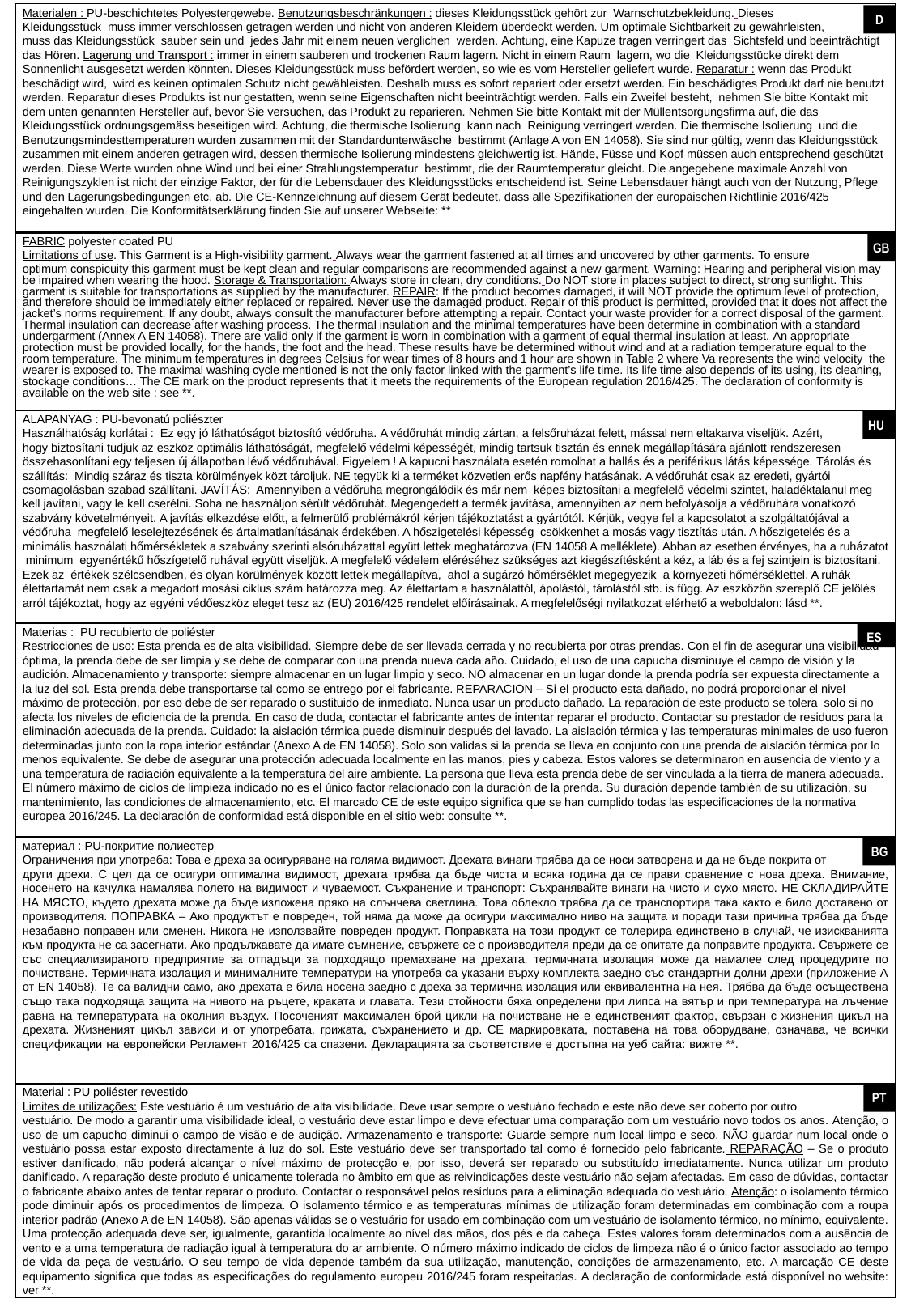

Materialen : PU-beschichtetes Polyestergewebe. Benutzungsbeschränkungen : dieses Kleidungsstück gehört zur  Warnschutzbekleidung. Dieses
Kleidungsstück  muss immer verschlossen getragen werden und nicht von anderen Kleidern überdeckt werden. Um optimale Sichtbarkeit zu gewährleisten,
muss das Kleidungsstück  sauber sein und  jedes Jahr mit einem neuen verglichen  werden. Achtung, eine Kapuze tragen verringert das  Sichtsfeld und beeinträchtigt das Hören. Lagerung und Transport : immer in einem sauberen und trockenen Raum lagern. Nicht in einem Raum  lagern, wo die  Kleidungsstücke direkt dem Sonnenlicht ausgesetzt werden könnten. Dieses Kleidungsstück muss befördert werden, so wie es vom Hersteller geliefert wurde. Reparatur : wenn das Produkt beschädigt wird,  wird es keinen optimalen Schutz nicht gewähleisten. Deshalb muss es sofort repariert oder ersetzt werden. Ein beschädigtes Produkt darf nie benutzt werden. Reparatur dieses Produkts ist nur gestatten, wenn seine Eigenschaften nicht beeinträchtigt werden. Falls ein Zweifel besteht,  nehmen Sie bitte Kontakt mit dem unten genannten Hersteller auf, bevor Sie versuchen, das Produkt zu reparieren. Nehmen Sie bitte Kontakt mit der Müllentsorgungsfirma auf, die das Kleidungsstück ordnungsgemäss beseitigen wird. Achtung, die thermische Isolierung  kann nach  Reinigung verringert werden. Die thermische Isolierung  und die Benutzungsmindesttemperaturen wurden zusammen mit der Standardunterwäsche  bestimmt (Anlage A von EN 14058). Sie sind nur gültig, wenn das Kleidungsstück  zusammen mit einem anderen getragen wird, dessen thermische Isolierung mindestens gleichwertig ist. Hände, Füsse und Kopf müssen auch entsprechend geschützt werden. Diese Werte wurden ohne Wind und bei einer Strahlungstemperatur  bestimmt, die der Raumtemperatur gleicht. Die angegebene maximale Anzahl von Reinigungszyklen ist nicht der einzige Faktor, der für die Lebensdauer des Kleidungsstücks entscheidend ist. Seine Lebensdauer hängt auch von der Nutzung, Pflege und den Lagerungsbedingungen etc. ab. Die CE-Kennzeichnung auf diesem Gerät bedeutet, dass alle Spezifikationen der europäischen Richtlinie 2016/425 eingehalten wurden. Die Konformitätserklärung finden Sie auf unserer Webseite: **

D
FABRIC polyester coated PU
Limitations of use. This Garment is a High-visibility garment. Always wear the garment fastened at all times and uncovered by other garments. To ensure
optimum conspicuity this garment must be kept clean and regular comparisons are recommended against a new garment. Warning: Hearing and peripheral vision may be impaired when wearing the hood. Storage & Transportation: Always store in clean, dry conditions. Do NOT store in places subject to direct, strong sunlight. This garment is suitable for transportations as supplied by the manufacturer. REPAIR: If the product becomes damaged, it will NOT provide the optimum level of protection, and therefore should be immediately either replaced or repaired. Never use the damaged product. Repair of this product is permitted, provided that it does not affect the jacket’s norms requirement. If any doubt, always consult the manufacturer before attempting a repair. Contact your waste provider for a correct disposal of the garment. Thermal insulation can decrease after washing process. The thermal insulation and the minimal temperatures have been determine in combination with a standard undergarment (Annex A EN 14058). There are valid only if the garment is worn in combination with a garment of equal thermal insulation at least. An appropriate protection must be provided locally, for the hands, the foot and the head. These results have be determined without wind and at a radiation temperature equal to the room temperature. The minimum temperatures in degrees Celsius for wear times of 8 hours and 1 hour are shown in Table 2 where Va represents the wind velocity  the wearer is exposed to. The maximal washing cycle mentioned is not the only factor linked with the garment’s life time. Its life time also depends of its using, its cleaning, stockage conditions… The CE mark on the product represents that it meets the requirements of the European regulation 2016/425. The declaration of conformity is available on the web site : see **.

 GB
ALAPANYAG : PU-bevonatú poliészter
Használhatóság korlátai :  Ez egy jó láthatóságot biztosító védőruha. A védőruhát mindig zártan, a felsőruházat felett, mással nem eltakarva viseljük. Azért,
hogy biztosítani tudjuk az eszköz optimális láthatóságát, megfelelő védelmi képességét, mindig tartsuk tisztán és ennek megállapítására ajánlott rendszeresen összehasonlítani egy teljesen új állapotban lévő védőruhával. Figyelem ! A kapucni használata esetén romolhat a hallás és a periférikus látás képessége. Tárolás és szállítás:  Mindig száraz és tiszta körülmények közt tároljuk. NE tegyük ki a terméket közvetlen erős napfény hatásának. A védőruhát csak az eredeti, gyártói csomagolásban szabad szállítani. JAVÍTÁS:  Amennyiben a védőruha megrongálódik és már nem  képes biztosítani a megfelelő védelmi szintet, haladéktalanul meg kell javítani, vagy le kell cserélni. Soha ne használjon sérült védőruhát. Megengedett a termék javítása, amennyiben az nem befolyásolja a védőruhára vonatkozó szabvány követelményeit. A javítás elkezdése előtt, a felmerülő problémákról kérjen tájékoztatást a gyártótól. Kérjük, vegye fel a kapcsolatot a szolgáltatójával a védőruha  megfelelő leselejtezésének és ártalmatlanításának érdekében. A hőszigetelési képesség  csökkenhet a mosás vagy tisztítás után. A hőszigetelés és a minimális használati hőmérsékletek a szabvány szerinti alsóruházattal együtt lettek meghatározva (EN 14058 A melléklete). Abban az esetben érvényes, ha a ruházatot  minimum  egyenértékű hőszígetelő ruhával együtt viseljük. A megfelelő védelem eléréséhez szükséges azt kiegészítésként a kéz, a láb és a fej szintjein is biztosítani. Ezek az  értékek szélcsendben, és olyan körülmények között lettek megállapítva,  ahol a sugárzó hőmérséklet megegyezik  a környezeti hőmérséklettel. A ruhák élettartamát nem csak a megadott mosási ciklus szám határozza meg. Az élettartam a használattól, ápolástól, tárolástól stb. is függ. Az eszközön szereplő CE jelölés arról tájékoztat, hogy az egyéni védőeszköz eleget tesz az (EU) 2016/425 rendelet előírásainak. A megfelelőségi nyilatkozat elérhető a weboldalon: lásd **.
 HU
ES
Materias :  PU recubierto de poliéster
Restricciones de uso: Esta prenda es de alta visibilidad. Siempre debe de ser llevada cerrada y no recubierta por otras prendas. Con el fin de asegurar una visibilidad óptima, la prenda debe de ser limpia y se debe de comparar con una prenda nueva cada año. Cuidado, el uso de una capucha disminuye el campo de visión y la audición. Almacenamiento y transporte: siempre almacenar en un lugar limpio y seco. NO almacenar en un lugar donde la prenda podría ser expuesta directamente a la luz del sol. Esta prenda debe transportarse tal como se entrego por el fabricante. REPARACION – Si el producto esta dañado, no podrá proporcionar el nivel máximo de protección, por eso debe de ser reparado o sustituido de inmediato. Nunca usar un producto dañado. La reparación de este producto se tolera  solo si no afecta los niveles de eficiencia de la prenda. En caso de duda, contactar el fabricante antes de intentar reparar el producto. Contactar su prestador de residuos para la eliminación adecuada de la prenda. Cuidado: la aislación térmica puede disminuir después del lavado. La aislación térmica y las temperaturas minimales de uso fueron determinadas junto con la ropa interior estándar (Anexo A de EN 14058). Solo son validas si la prenda se lleva en conjunto con una prenda de aislación térmica por lo menos equivalente. Se debe de asegurar una protección adecuada localmente en las manos, pies y cabeza. Estos valores se determinaron en ausencia de viento y a una temperatura de radiación equivalente a la temperatura del aire ambiente. La persona que lleva esta prenda debe de ser vinculada a la tierra de manera adecuada. El número máximo de ciclos de limpieza indicado no es el único factor relacionado con la duración de la prenda. Su duración depende también de su utilización, su mantenimiento, las condiciones de almacenamiento, etc. El marcado CE de este equipo significa que se han cumplido todas las especificaciones de la normativa europea 2016/245. La declaración de conformidad está disponible en el sitio web: consulte **.

материал : PU-покритие полиестер
Ограничения при употреба: Това е дреха за осигуряване на голяма видимост. Дрехата винаги трябва да се носи затворена и да не бъде покрита от
други дрехи. С цел да се осигури оптимална видимост, дрехата трябва да бъде чиста и всяка година да се прави сравнение с нова дреха. Внимание, носенето на качулка намалява полето на видимост и чуваемост. Съхранение и транспорт: Съхранявайте винаги на чисто и сухо място. НЕ СКЛАДИРАЙТЕ НА МЯСТО, където дрехата може да бъде изложена пряко на слънчева светлина. Това облекло трябва да се транспортира така както е било доставено от производителя. ПОПРАВКА – Ако продуктът е повреден, той няма да може да осигури максимално ниво на защита и поради тази причина трябва да бъде незабавно поправен или сменен. Никога не използвайте повреден продукт. Поправката на този продукт се толерира единствено в случай, че изискванията към продукта не са засегнати. Ако продължавате да имате съмнение, свържете се с производителя преди да се опитате да поправите продукта. Свържете се със специализираното предприятие за отпадъци за подходящо премахване на дрехата. термичната изолация може да намалее след процедурите по почистване. Термичната изолация и минималните температури на употреба са указани върху комплекта заедно със стандартни долни дрехи (приложение А от EN 14058). Те са валидни само, ако дрехата е била носена заедно с дреха за термична изолация или еквивалентна на нея. Трябва да бъде осъществена също така подходяща защита на нивото на ръцете, краката и главата. Тези стойности бяха определени при липса на вятър и при температура на лъчение равна на температурата на околния въздух. Посоченият максимален брой цикли на почистване не е единственият фактор, свързан с жизнения цикъл на дрехата. Жизненият цикъл зависи и от употребата, грижата, съхранението и др. CE маркировката, поставена на това оборудване, означава, че всички спецификации на европейски Регламент 2016/425 са спазени. Декларацията за съответствие е достъпна на уеб сайта: вижте **.
  BG
Material : PU poliéster revestido
Limites de utilizações: Este vestuário é um vestuário de alta visibilidade. Deve usar sempre o vestuário fechado e este não deve ser coberto por outro
vestuário. De modo a garantir uma visibilidade ideal, o vestuário deve estar limpo e deve efectuar uma comparação com um vestuário novo todos os anos. Atenção, o uso de um capucho diminui o campo de visão e de audição. Armazenamento e transporte: Guarde sempre num local limpo e seco. NÃO guardar num local onde o vestuário possa estar exposto directamente à luz do sol. Este vestuário deve ser transportado tal como é fornecido pelo fabricante. REPARAÇÃO – Se o produto estiver danificado, não poderá alcançar o nível máximo de protecção e, por isso, deverá ser reparado ou substituído imediatamente. Nunca utilizar um produto danificado. A reparação deste produto é unicamente tolerada no âmbito em que as reivindicações deste vestuário não sejam afectadas. Em caso de dúvidas, contactar o fabricante abaixo antes de tentar reparar o produto. Contactar o responsável pelos resíduos para a eliminação adequada do vestuário. Atenção: o isolamento térmico pode diminuir após os procedimentos de limpeza. O isolamento térmico e as temperaturas mínimas de utilização foram determinadas em combinação com a roupa interior padrão (Anexo A de EN 14058). São apenas válidas se o vestuário for usado em combinação com um vestuário de isolamento térmico, no mínimo, equivalente. Uma protecção adequada deve ser, igualmente, garantida localmente ao nível das mãos, dos pés e da cabeça. Estes valores foram determinados com a ausência de vento e a uma temperatura de radiação igual à temperatura do ar ambiente. O número máximo indicado de ciclos de limpeza não é o único factor associado ao tempo de vida da peça de vestuário. O seu tempo de vida depende também da sua utilização, manutenção, condições de armazenamento, etc. A marcação CE deste equipamento significa que todas as especificações do regulamento europeu 2016/245 foram respeitadas. A declaração de conformidade está disponível no website: ver **.
  PT